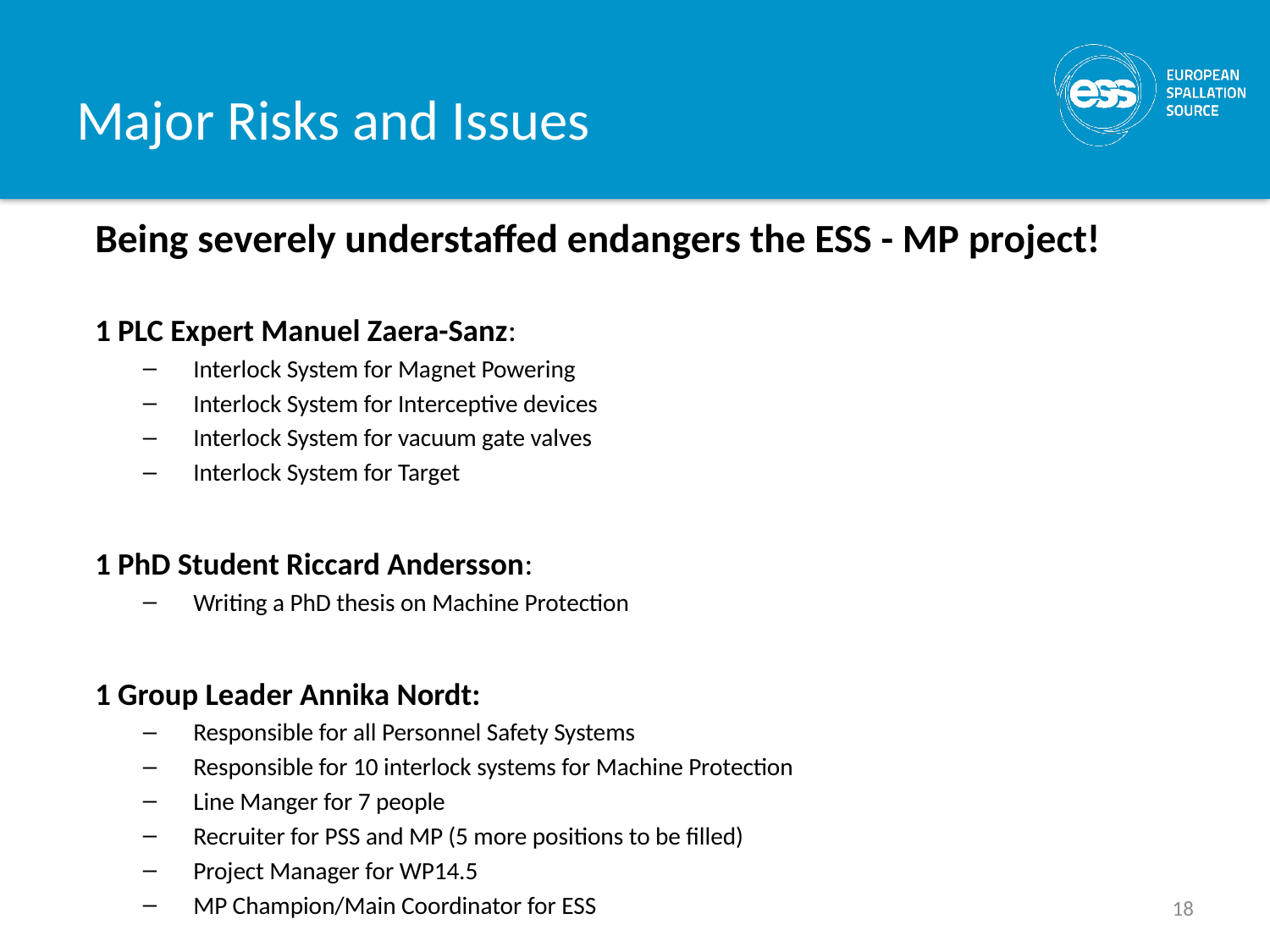

# Major Risks and Issues
Being severely understaffed endangers the ESS - MP project!

1 PLC Expert Manuel Zaera-Sanz:
Interlock System for Magnet Powering
Interlock System for Interceptive devices
Interlock System for vacuum gate valves
Interlock System for Target

1 PhD Student Riccard Andersson:
Writing a PhD thesis on Machine Protection

1 Group Leader Annika Nordt:
Responsible for all Personnel Safety Systems
Responsible for 10 interlock systems for Machine Protection
Line Manger for 7 people
Recruiter for PSS and MP (5 more positions to be filled)
Project Manager for WP14.5
MP Champion/Main Coordinator for ESS

18